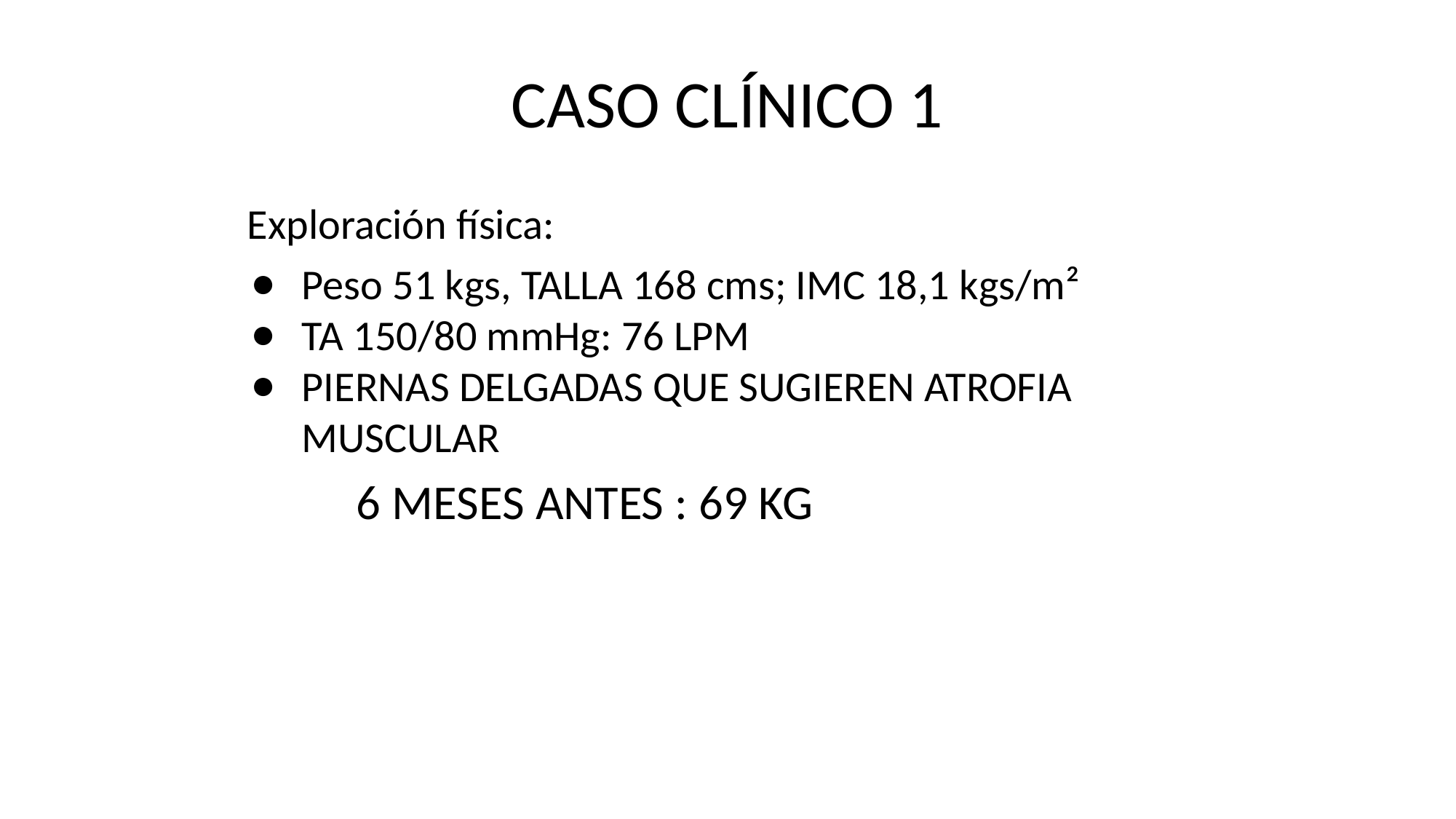

# CASO CLÍNICO 1
Exploración física:
Peso 51 kgs, TALLA 168 cms; IMC 18,1 kgs/m²
TA 150/80 mmHg: 76 LPM
PIERNAS DELGADAS QUE SUGIEREN ATROFIA MUSCULAR
	6 MESES ANTES : 69 KG